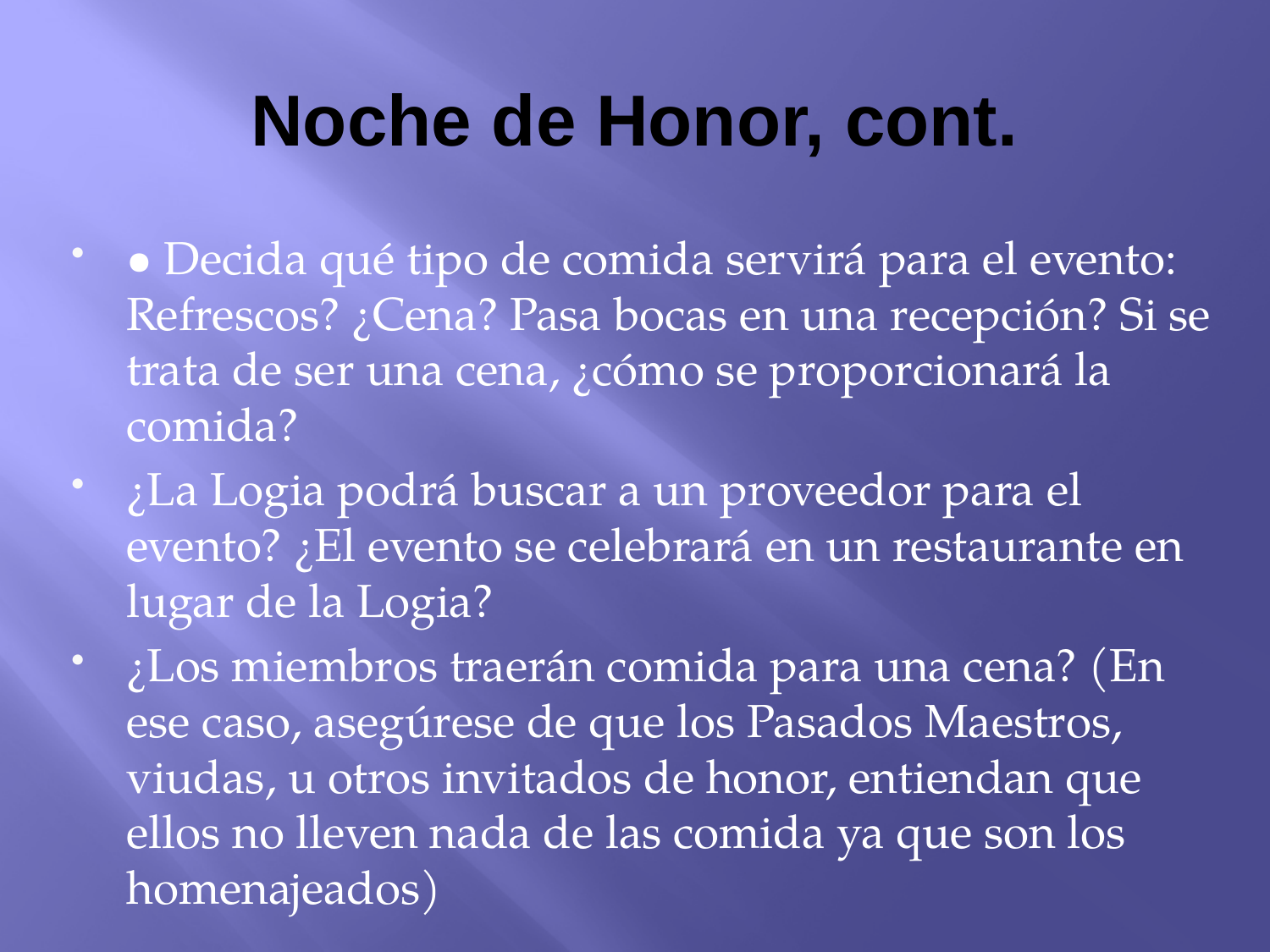

# Noche de Honor, cont.
• Decida qué tipo de comida servirá para el evento: Refrescos? ¿Cena? Pasa bocas en una recepción? Si se trata de ser una cena, ¿cómo se proporcionará la comida?
¿La Logia podrá buscar a un proveedor para el evento? ¿El evento se celebrará en un restaurante en lugar de la Logia?
¿Los miembros traerán comida para una cena? (En ese caso, asegúrese de que los Pasados Maestros, viudas, u otros invitados de honor, entiendan que ellos no lleven nada de las comida ya que son los homenajeados)